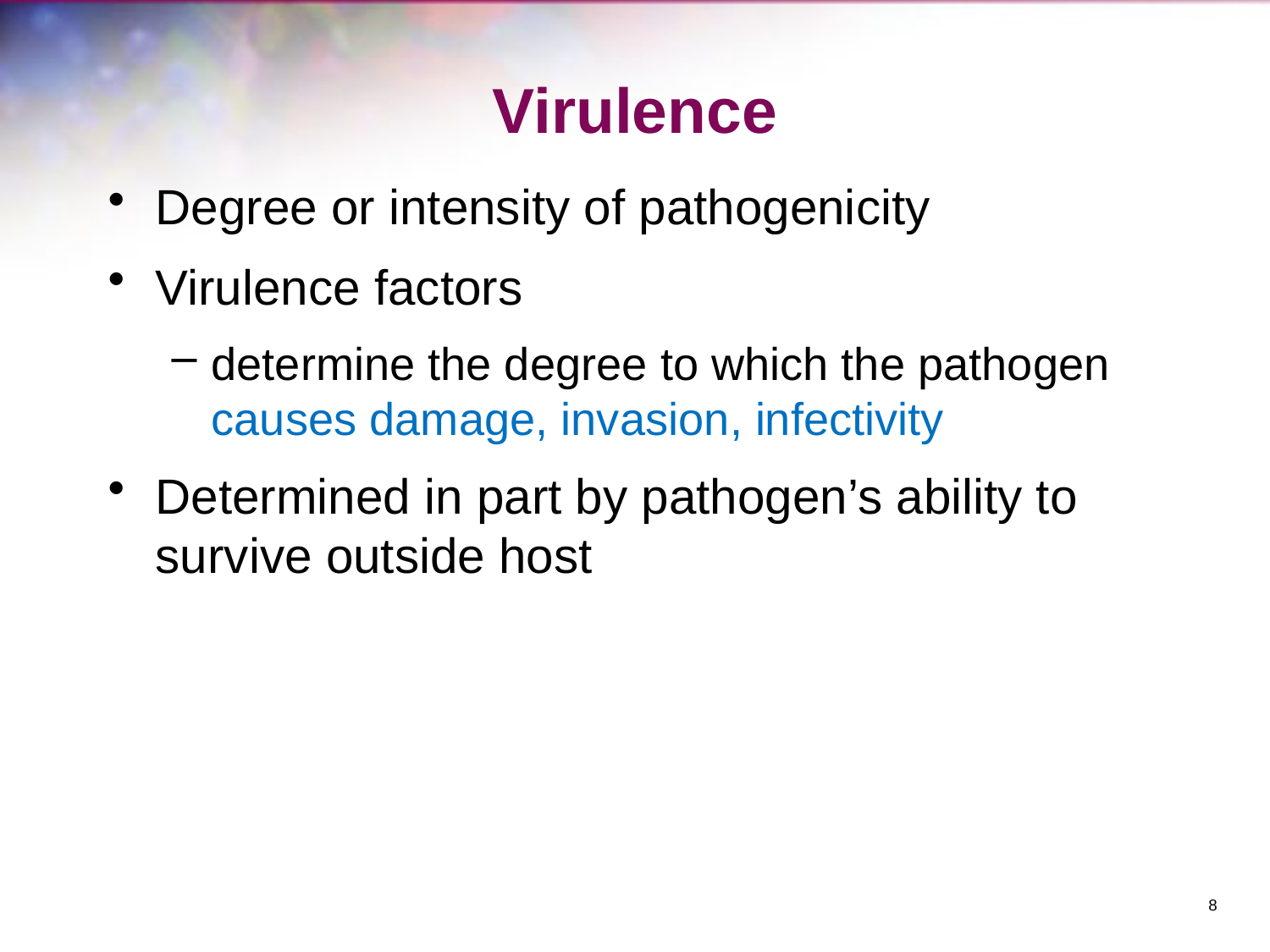

# Virulence
Degree or intensity of pathogenicity
Virulence factors
determine the degree to which the pathogen causes damage, invasion, infectivity
Determined in part by pathogen’s ability to survive outside host
8